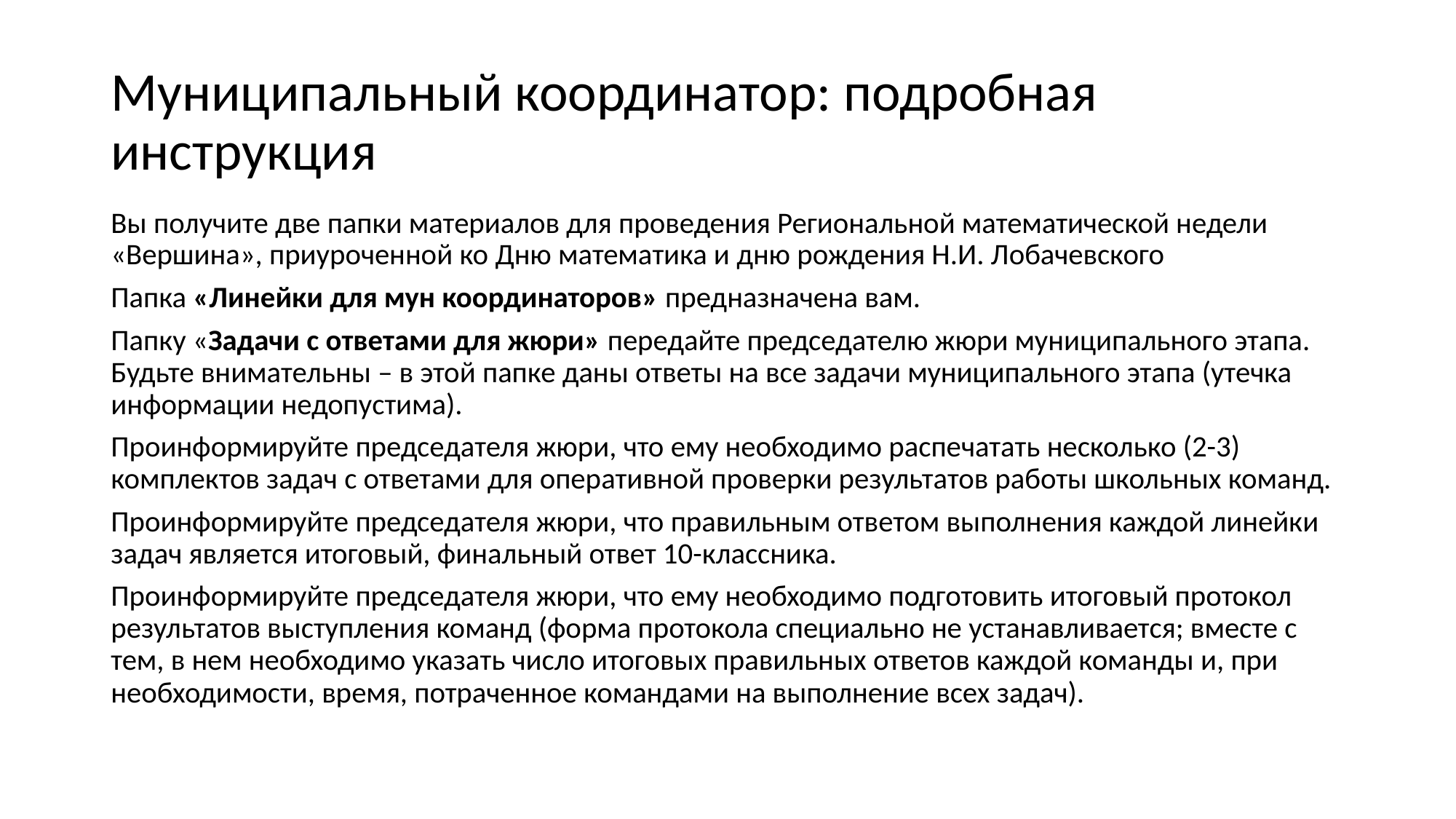

# Муниципальный координатор: подробная инструкция
Вы получите две папки материалов для проведения Региональной математической недели «Вершина», приуроченной ко Дню математика и дню рождения Н.И. Лобачевского
Папка «Линейки для мун координаторов» предназначена вам.
Папку «Задачи с ответами для жюри» передайте председателю жюри муниципального этапа. Будьте внимательны – в этой папке даны ответы на все задачи муниципального этапа (утечка информации недопустима).
Проинформируйте председателя жюри, что ему необходимо распечатать несколько (2-3) комплектов задач с ответами для оперативной проверки результатов работы школьных команд.
Проинформируйте председателя жюри, что правильным ответом выполнения каждой линейки задач является итоговый, финальный ответ 10-классника.
Проинформируйте председателя жюри, что ему необходимо подготовить итоговый протокол результатов выступления команд (форма протокола специально не устанавливается; вместе с тем, в нем необходимо указать число итоговых правильных ответов каждой команды и, при необходимости, время, потраченное командами на выполнение всех задач).